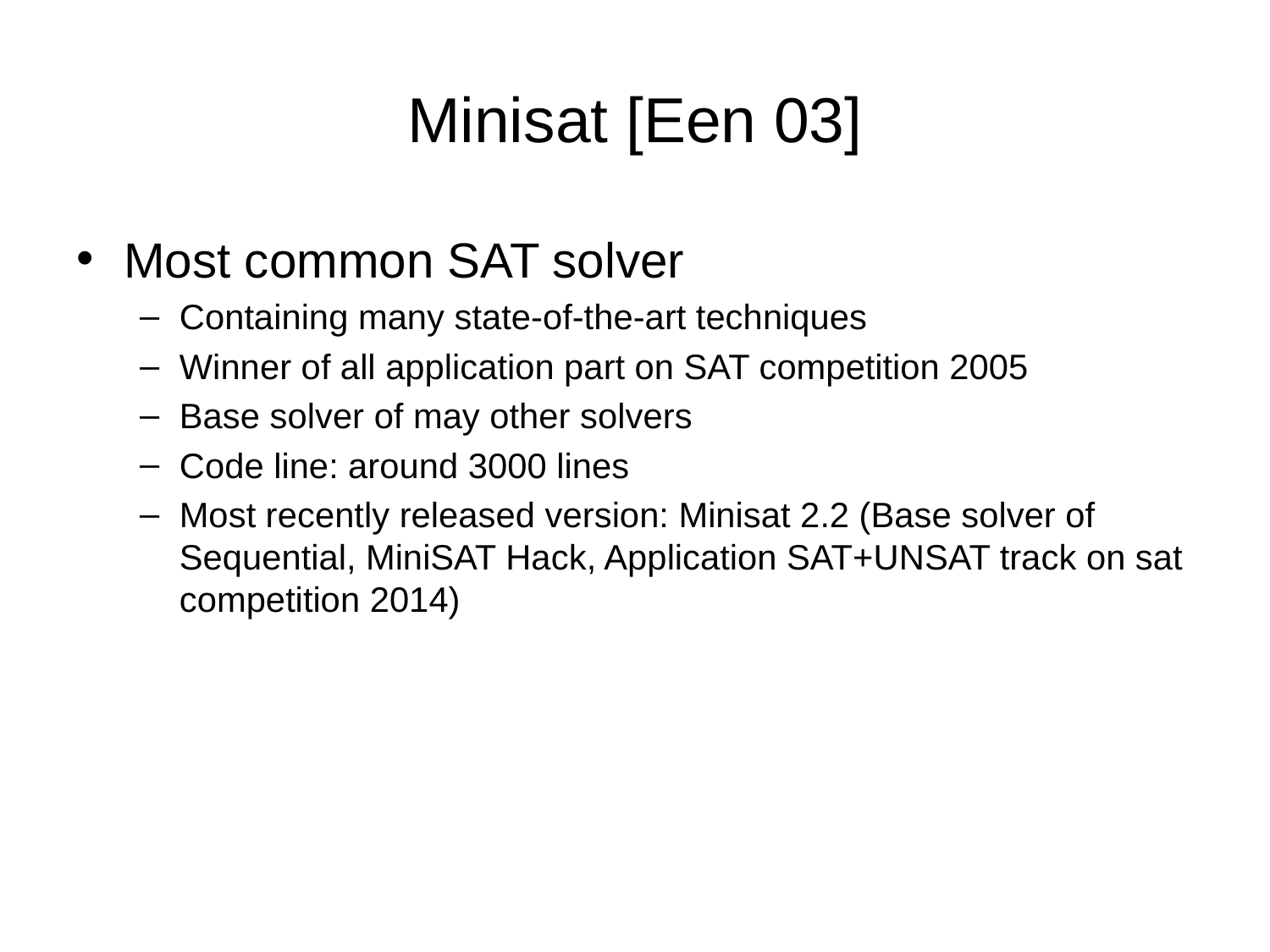

# Minisat [Een 03]
Most common SAT solver
Containing many state-of-the-art techniques
Winner of all application part on SAT competition 2005
Base solver of may other solvers
Code line: around 3000 lines
Most recently released version: Minisat 2.2 (Base solver of  Sequential, MiniSAT Hack, Application SAT+UNSAT track on sat competition 2014)